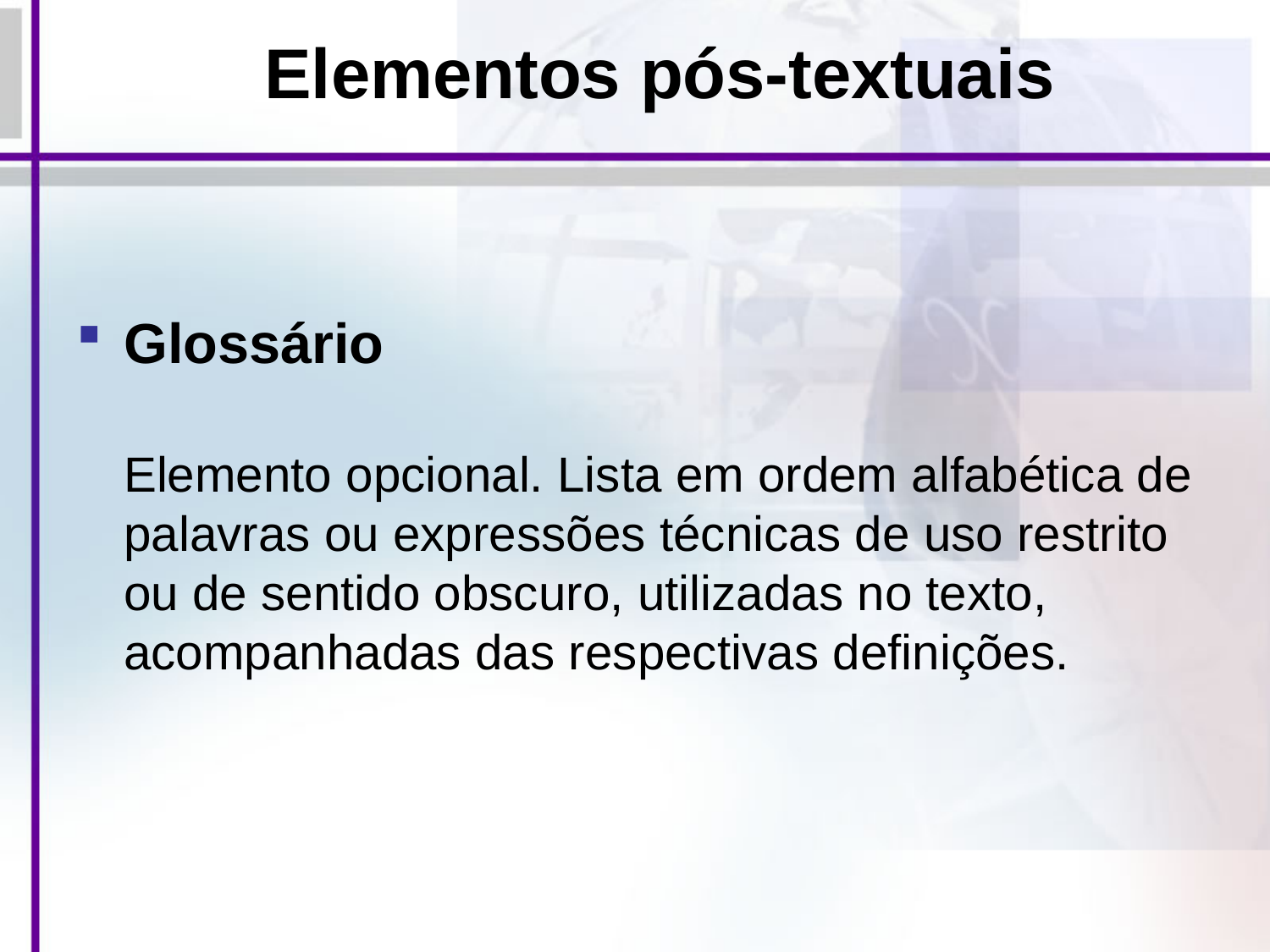

# Elementos pós-textuais

Glossário
Elemento opcional. Lista em ordem alfabética de palavras ou expressões técnicas de uso restrito ou de sentido obscuro, utilizadas no texto, acompanhadas das respectivas definições.